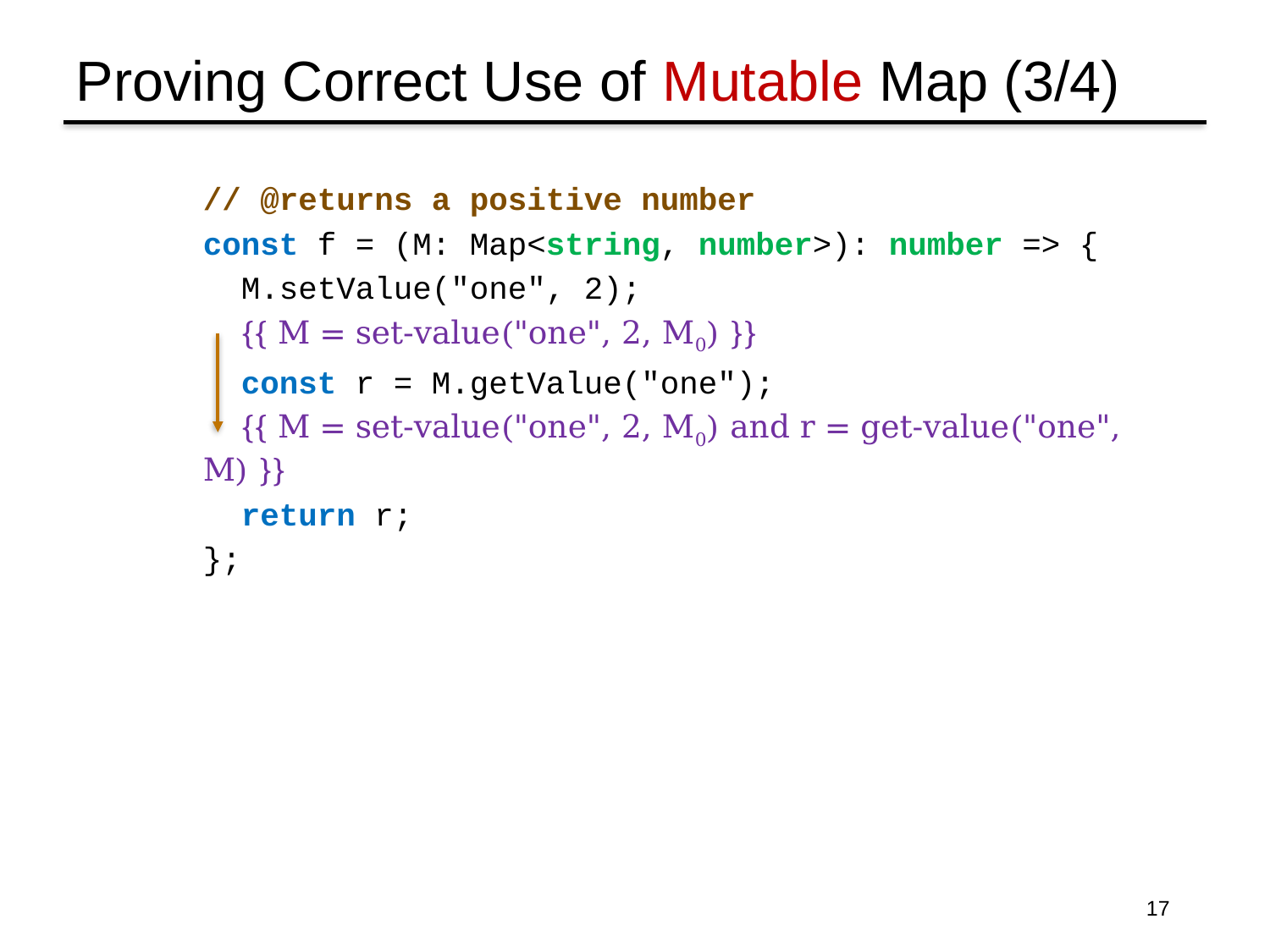

# Proving Correct Use of Mutable Map (3/4)
// @returns a positive number
const f = (M: Map<string, number>): number => {
  M.setValue("one", 2);
  {{ M = set-value("one", 2, M0) }}
  const r = M.getValue("one");
  {{ M = set-value("one", 2, M0) and r = get-value("one", M) }}
  return r;
};

17